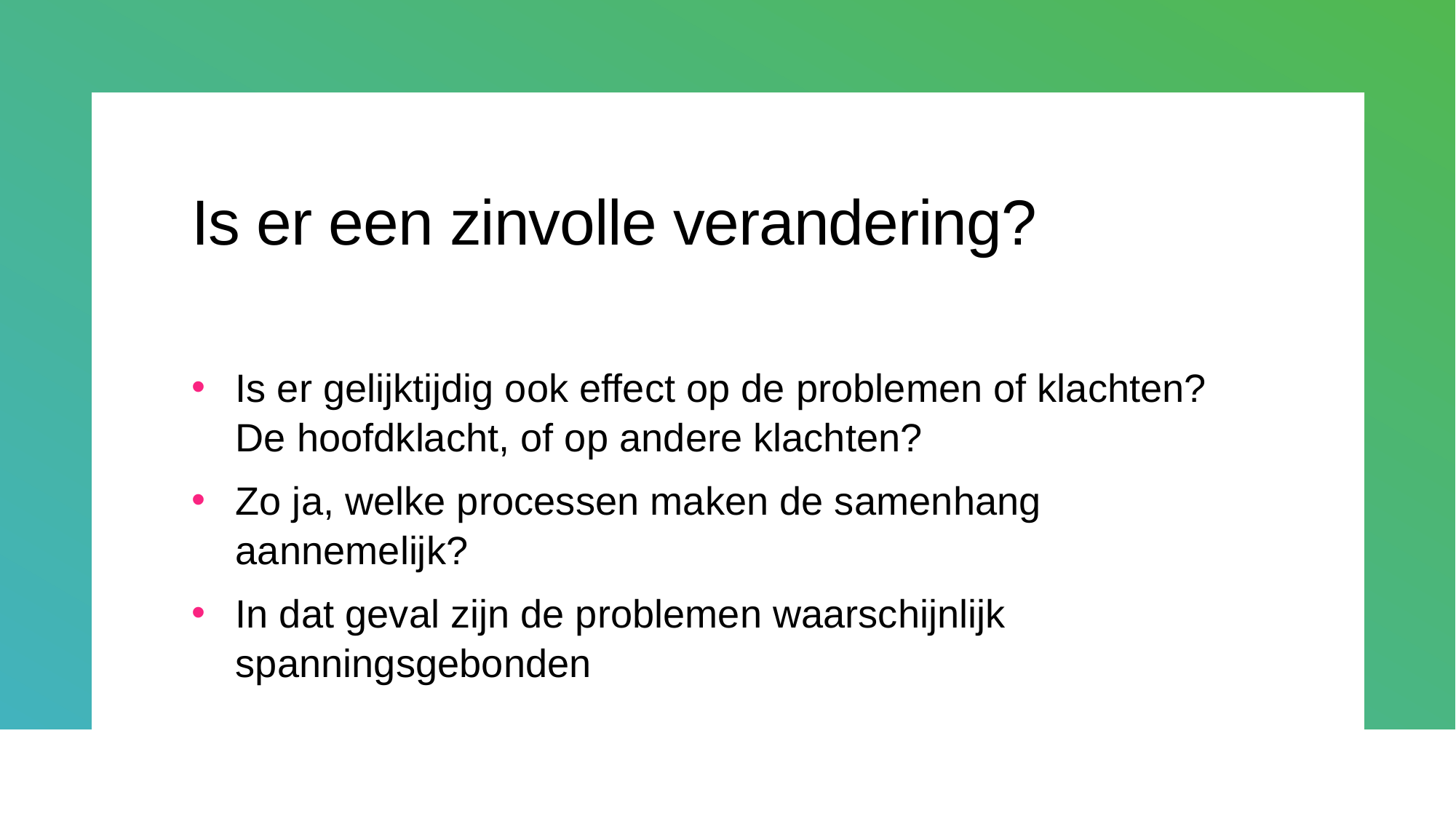

# Is er een zinvolle verandering?
Is er gelijktijdig ook effect op de problemen of klachten? De hoofdklacht, of op andere klachten?
Zo ja, welke processen maken de samenhang aannemelijk?
In dat geval zijn de problemen waarschijnlijk spanningsgebonden